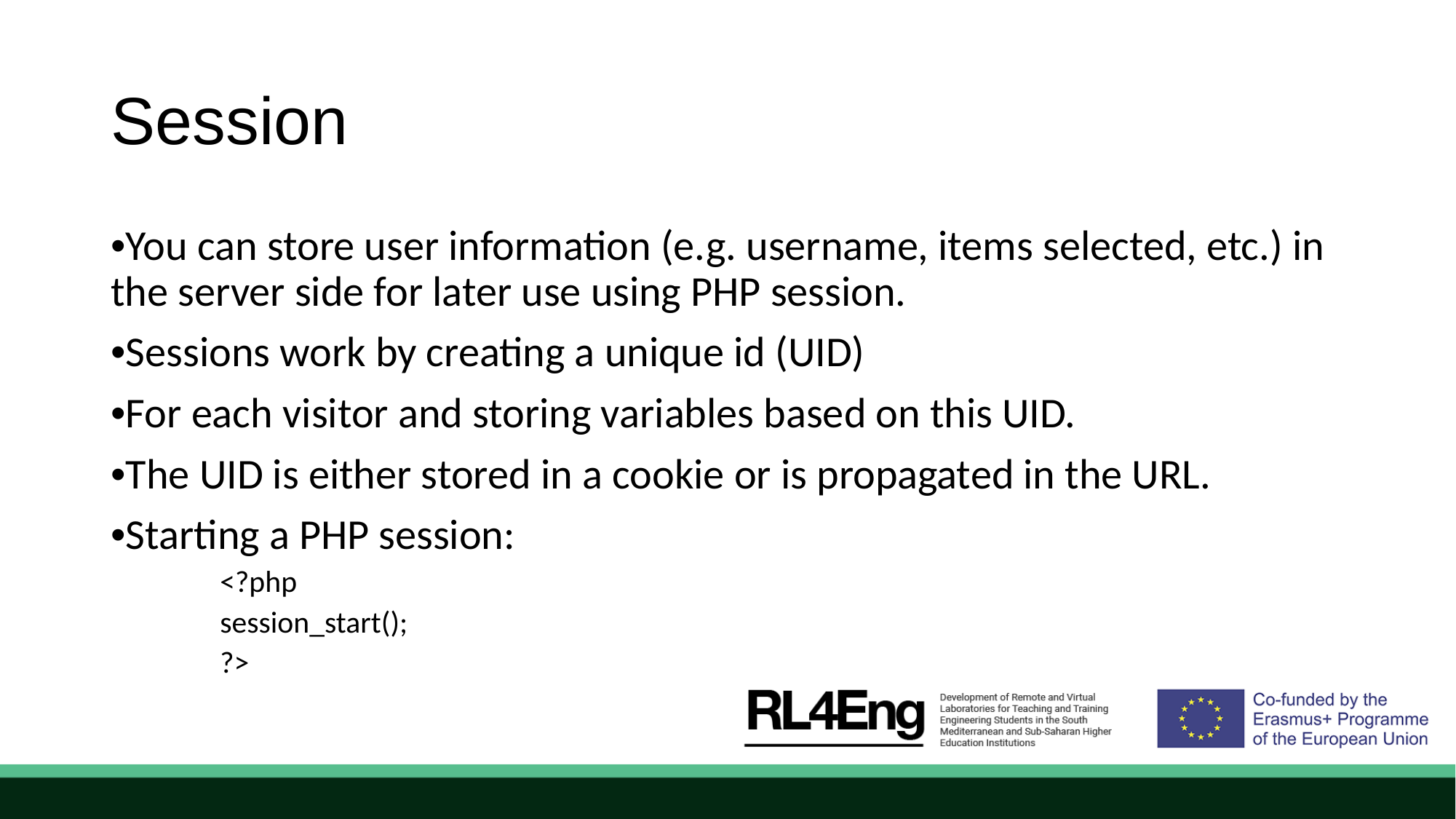

# Session
•You can store user information (e.g. username, items selected, etc.) in the server side for later use using PHP session.
•Sessions work by creating a unique id (UID)
•For each visitor and storing variables based on this UID.
•The UID is either stored in a cookie or is propagated in the URL.
•Starting a PHP session:
<?php
session_start();
?>